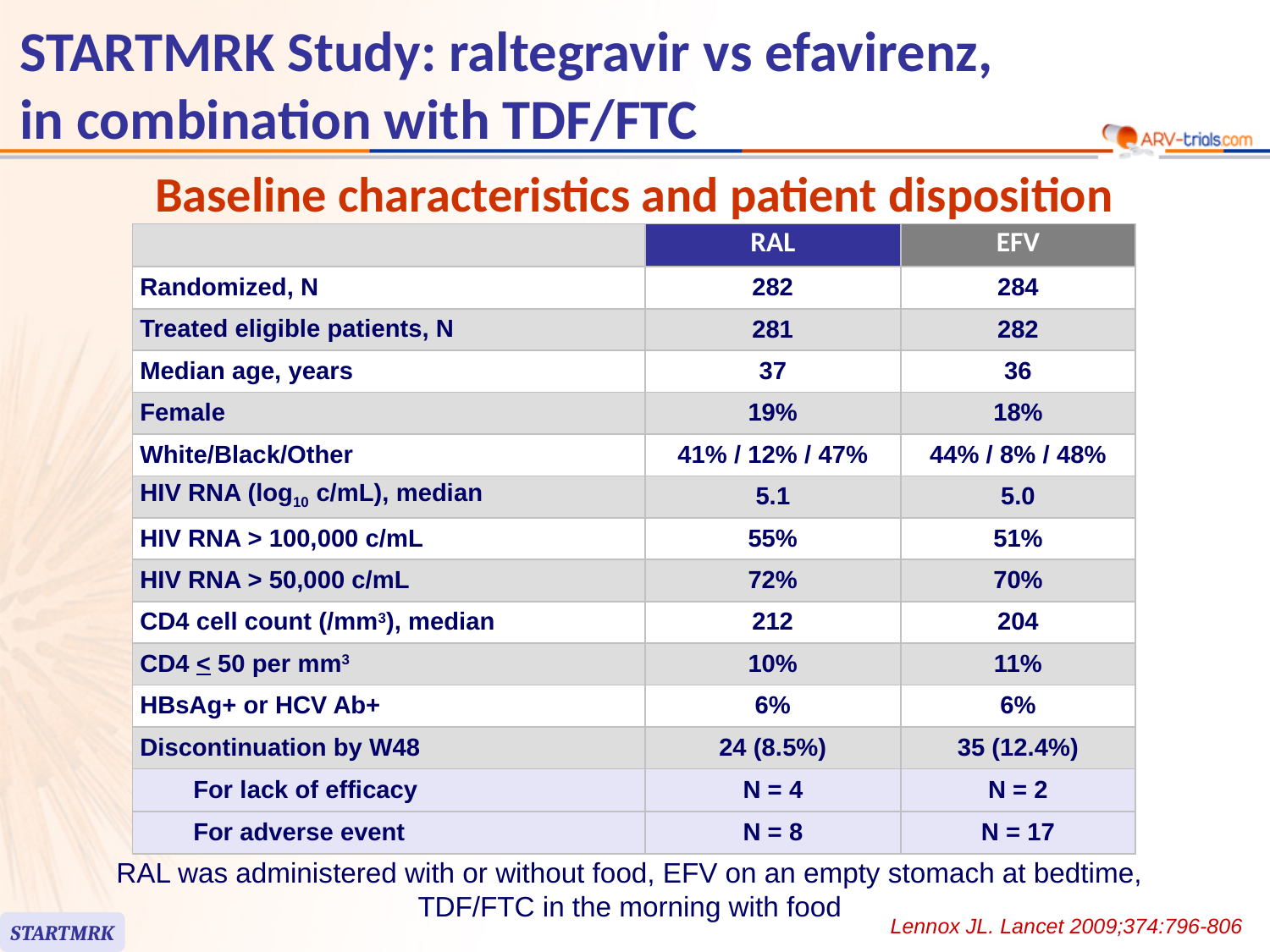

# STARTMRK Study: raltegravir vs efavirenz, in combination with TDF/FTC
Baseline characteristics and patient disposition
|  |  | RAL | EFV |
| --- | --- | --- | --- |
| Randomized, N |  | 282 | 284 |
| Treated eligible patients, N |  | 281 | 282 |
| Median age, years |  | 37 | 36 |
| Female |  | 19% | 18% |
| White/Black/Other |  | 41% / 12% / 47% | 44% / 8% / 48% |
| HIV RNA (log10 c/mL), median |  | 5.1 | 5.0 |
| HIV RNA > 100,000 c/mL |  | 55% | 51% |
| HIV RNA > 50,000 c/mL |  | 72% | 70% |
| CD4 cell count (/mm3), median |  | 212 | 204 |
| CD4 < 50 per mm3 |  | 10% | 11% |
| HBsAg+ or HCV Ab+ |  | 6% | 6% |
| Discontinuation by W48 |  | 24 (8.5%) | 35 (12.4%) |
|  | For lack of efficacy | N = 4 | N = 2 |
|  | For adverse event | N = 8 | N = 17 |
RAL was administered with or without food, EFV on an empty stomach at bedtime,
TDF/FTC in the morning with food
Lennox JL. Lancet 2009;374:796-806
STARTMRK